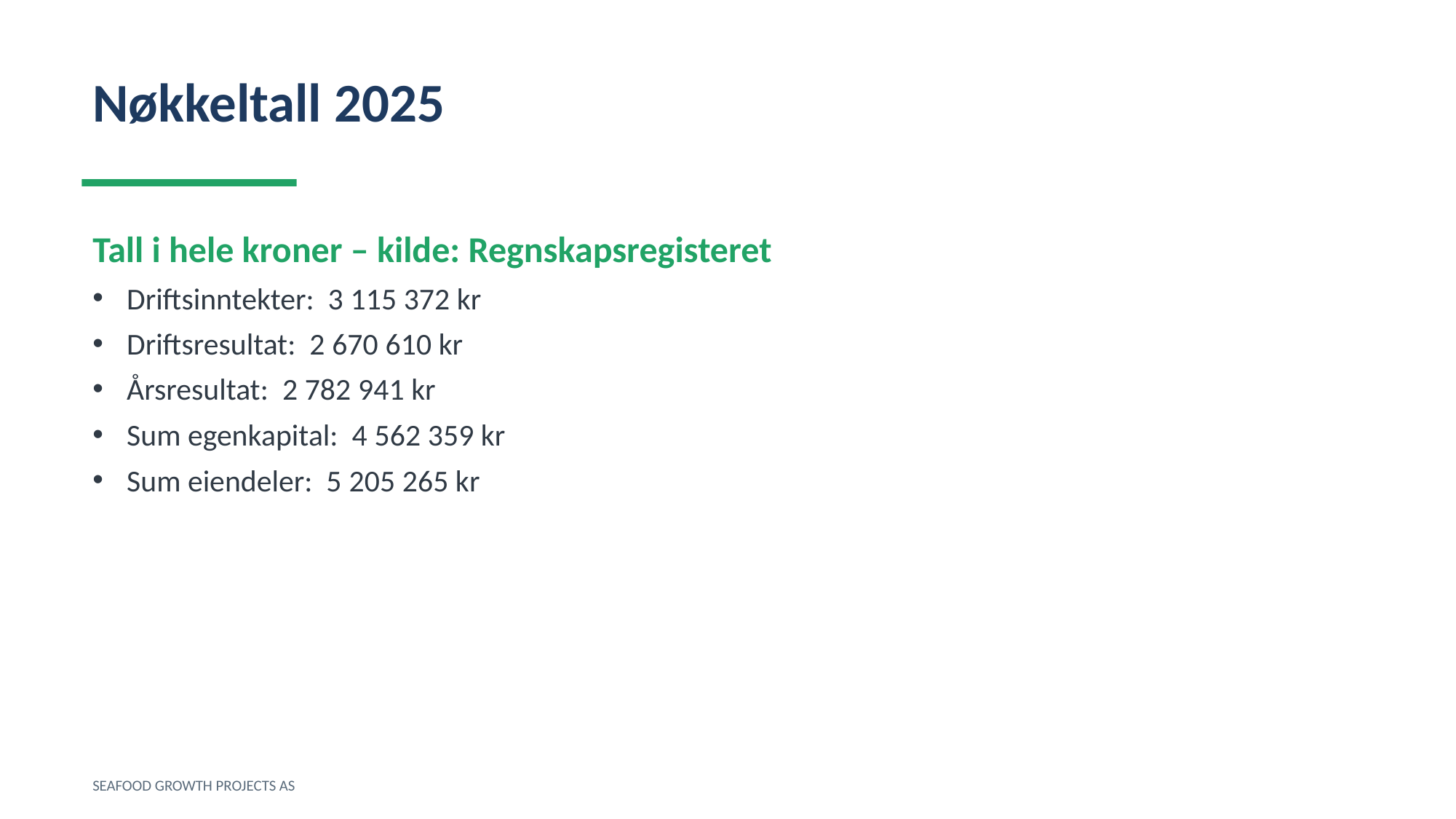

Nøkkeltall 2025

Tall i hele kroner – kilde: Regnskapsregisteret
Driftsinntekter:  3 115 372 kr
Driftsresultat:  2 670 610 kr
Årsresultat:  2 782 941 kr
Sum egenkapital:  4 562 359 kr
Sum eiendeler:  5 205 265 kr
SEAFOOD GROWTH PROJECTS AS